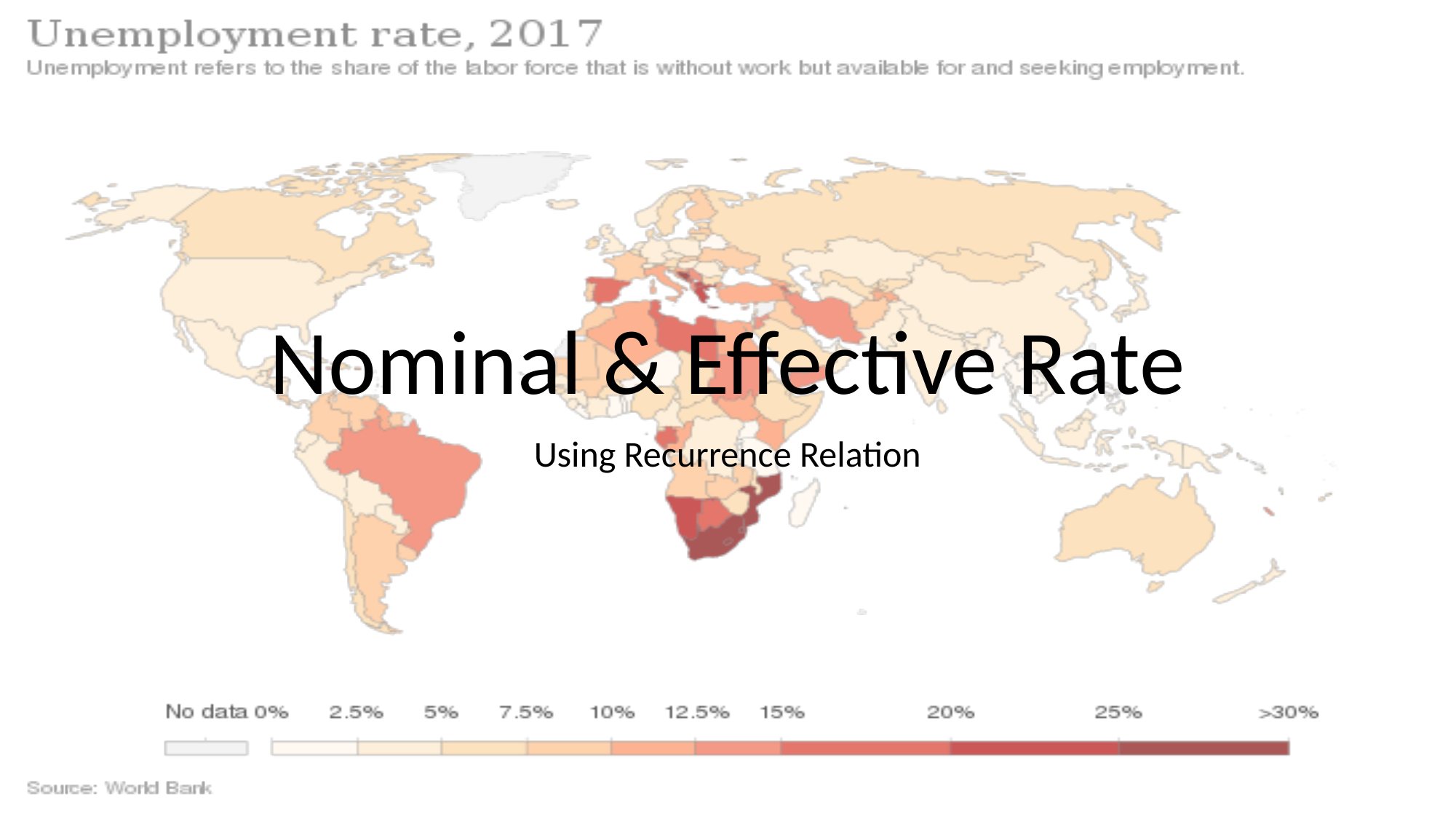

# Nominal & Effective Rate
Using Recurrence Relation